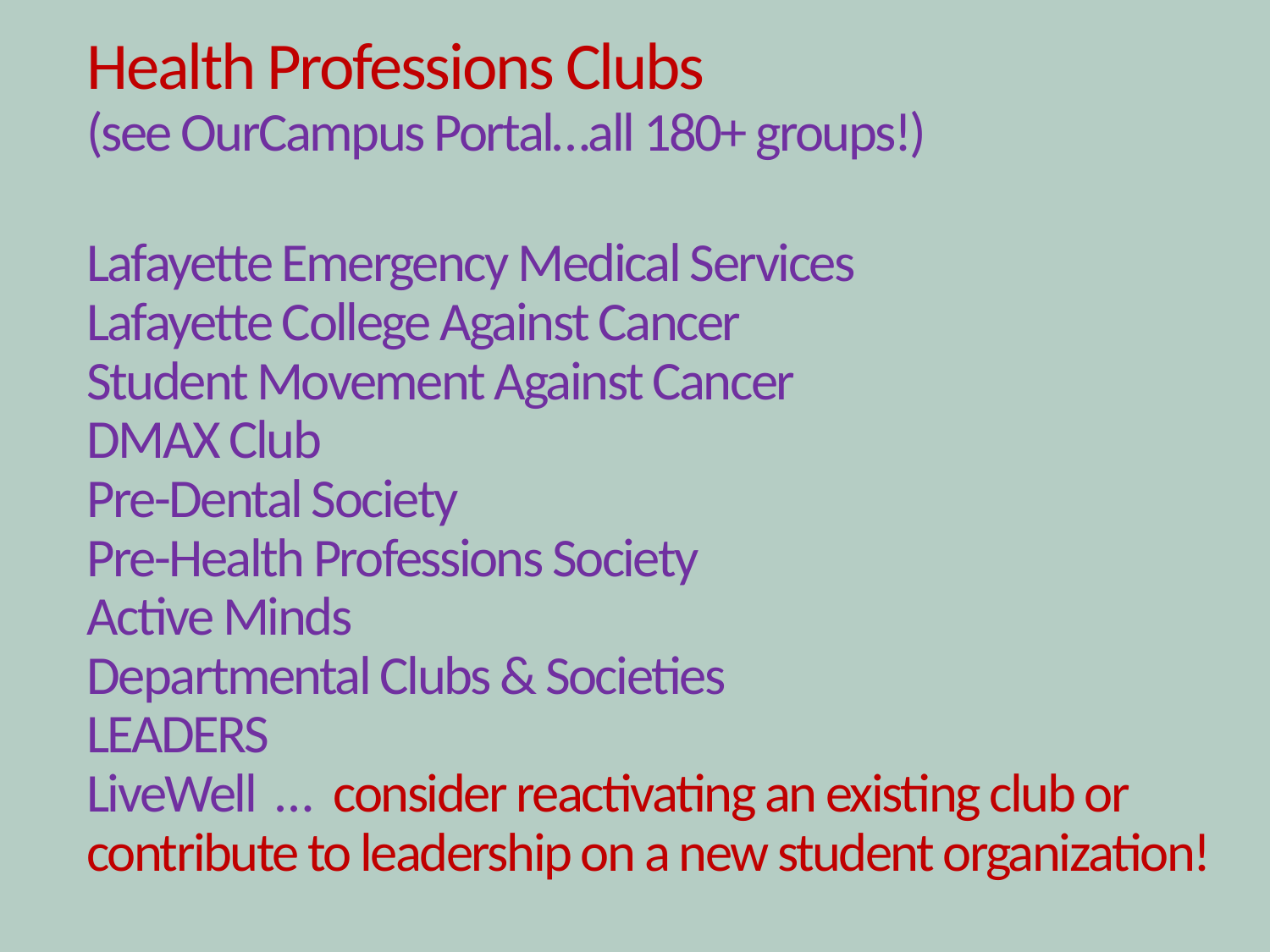

# Health Professions Clubs (see OurCampus Portal…all 180+ groups!) Lafayette Emergency Medical Services Lafayette College Against Cancer Student Movement Against Cancer DMAX Club Pre-Dental Society Pre-Health Professions Society Active Minds Departmental Clubs & Societies LEADERS LiveWell  …  consider reactivating an existing club or contribute to leadership on a new student organization!